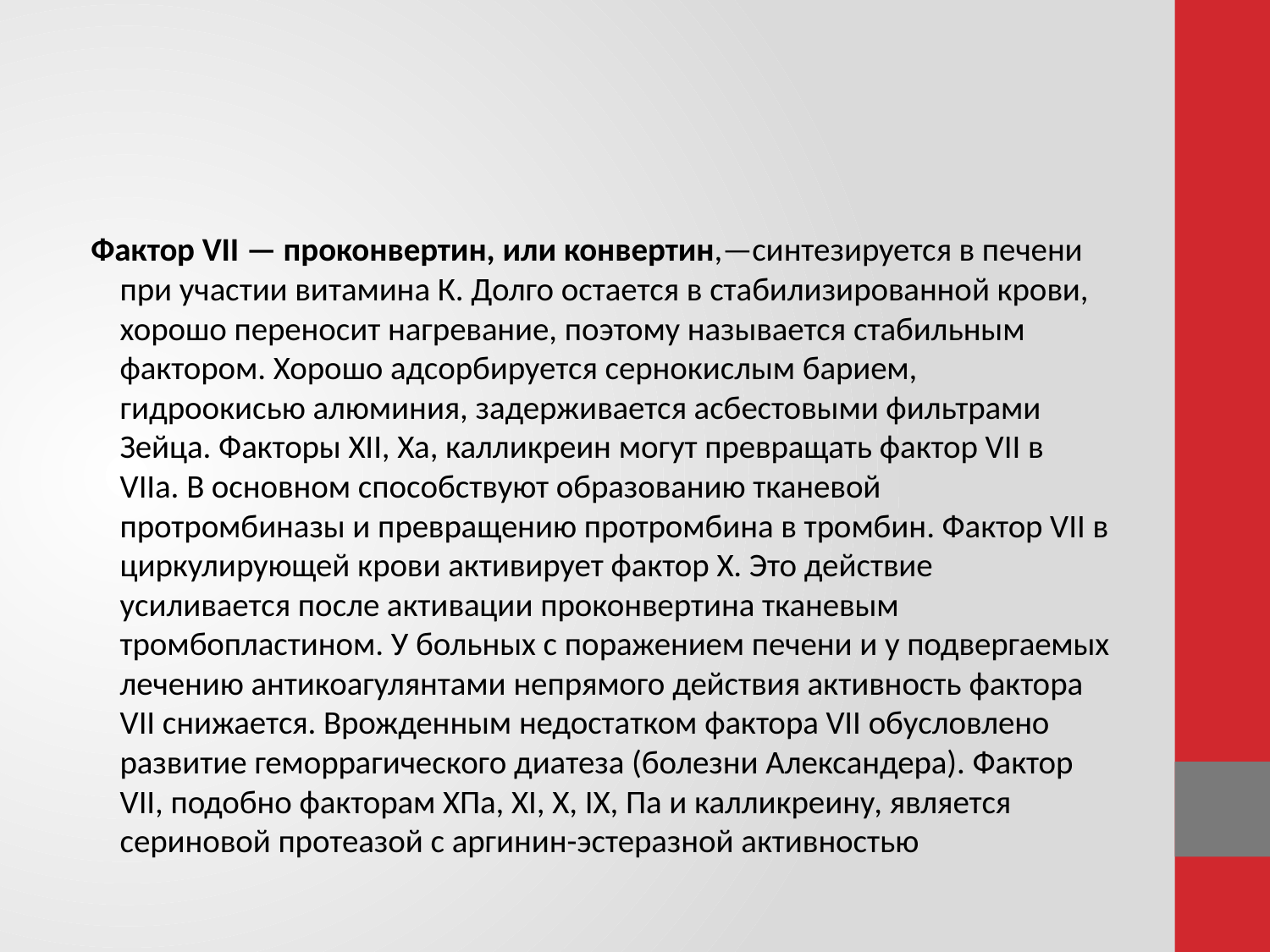

Фактор VII — проконвертин, или конвертин,—синтезируется в печени при участии витамина К. Долго остается в стабилизированной крови, хорошо переносит нагревание, поэтому называется стабильным фактором. Хорошо адсорбируется сернокислым барием, гидроокисью алюминия, задерживается асбестовыми фильтрами Зейца. Факторы ХII, Ха, калликреин могут превращать фактор VII в VIIa. В основном способствуют образованию тканевой протромбиназы и превращению протромбина в тромбин. Фактор VII в циркулирующей крови активирует фактор X. Это действие усиливается после активации проконвертина тканевым тромбопластином. У больных с поражением печени и у подвергаемых лечению антикоагулянтами непрямого действия активность фактора VII снижается. Врожденным недостатком фактора VII обусловлено развитие геморрагического диатеза (болезни Александера). Фактор VII, подобно факторам ХПа, XI, X, IX, Па и калликреину, является сериновой протеазой с аргинин-эстеразной активностью